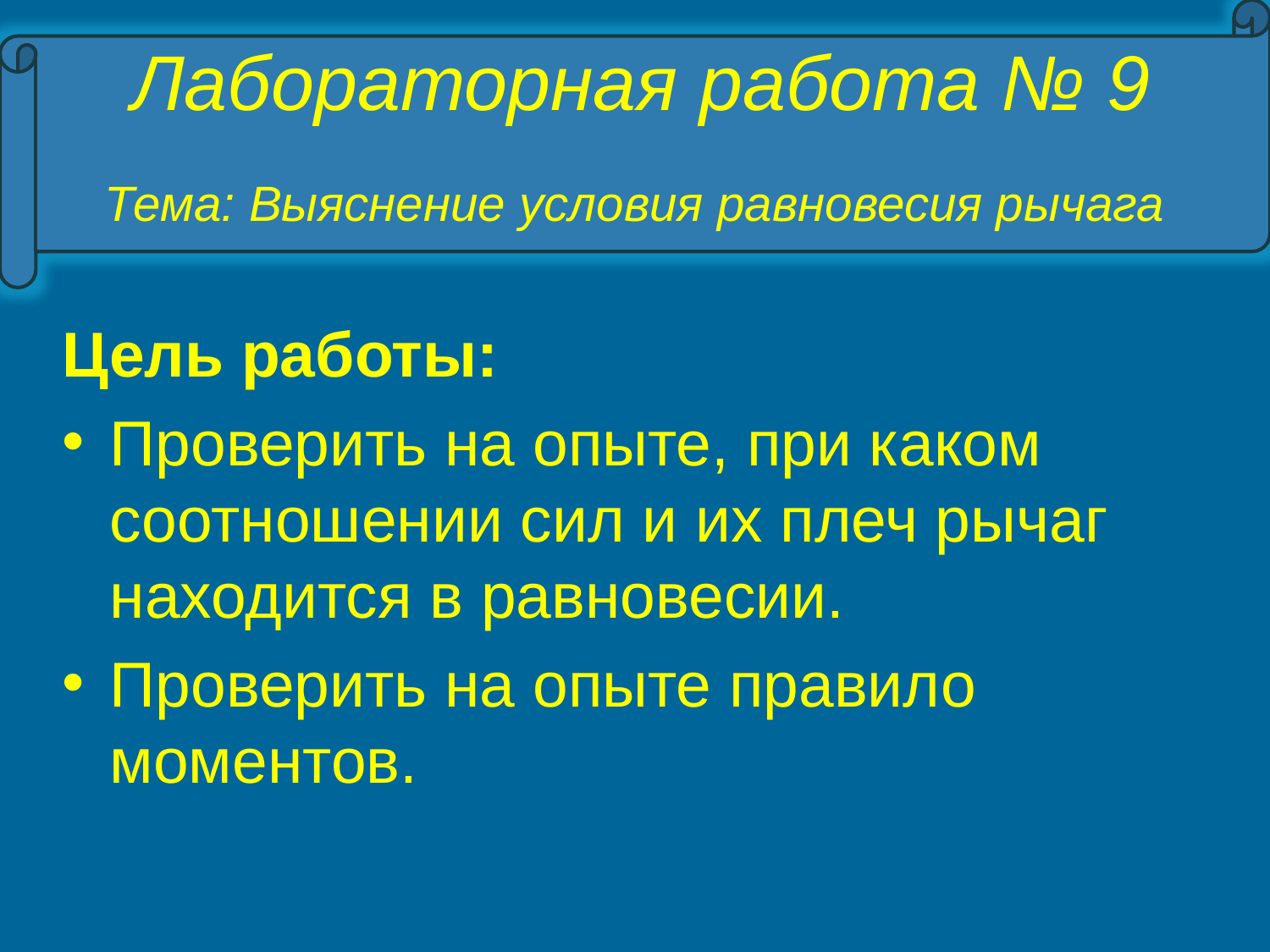

# Лабораторная работа № 9
Тема: Выяснение условия равновесия рычага

Цель работы:
Проверить на опыте, при каком соотношении сил и их плеч рычаг находится в равновесии.
Проверить на опыте правило моментов.